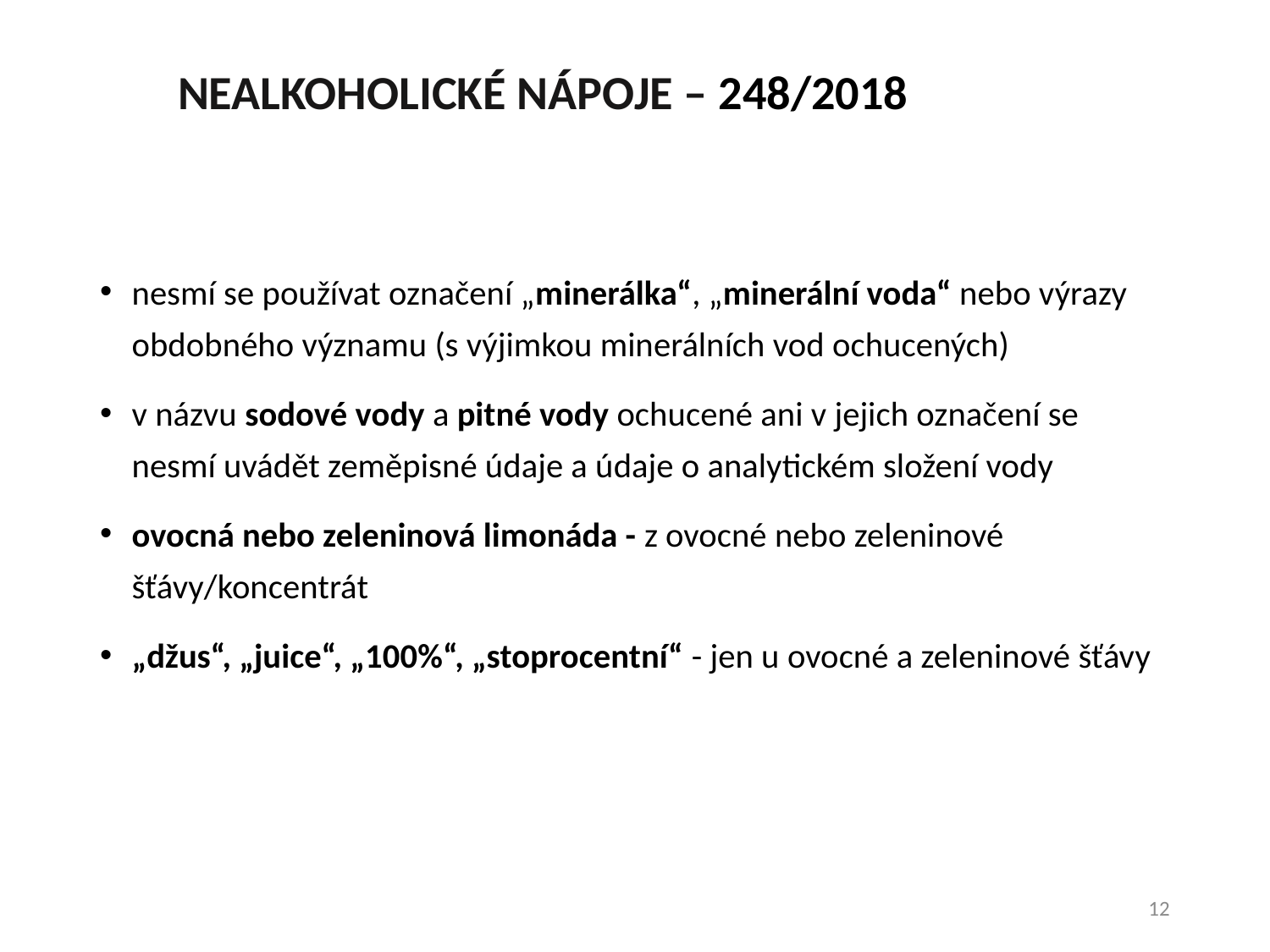

NEALKOHOLICKÉ NÁPOJE – 248/2018
nesmí se používat označení „minerálka“, „minerální voda“ nebo výrazy obdobného významu (s výjimkou minerálních vod ochucených)
v názvu sodové vody a pitné vody ochucené ani v jejich označení se nesmí uvádět zeměpisné údaje a údaje o analytickém složení vody
ovocná nebo zeleninová limonáda - z ovocné nebo zeleninové šťávy/koncentrát
„džus“, „juice“, „100%“, „stoprocentní“ - jen u ovocné a zeleninové šťávy

12